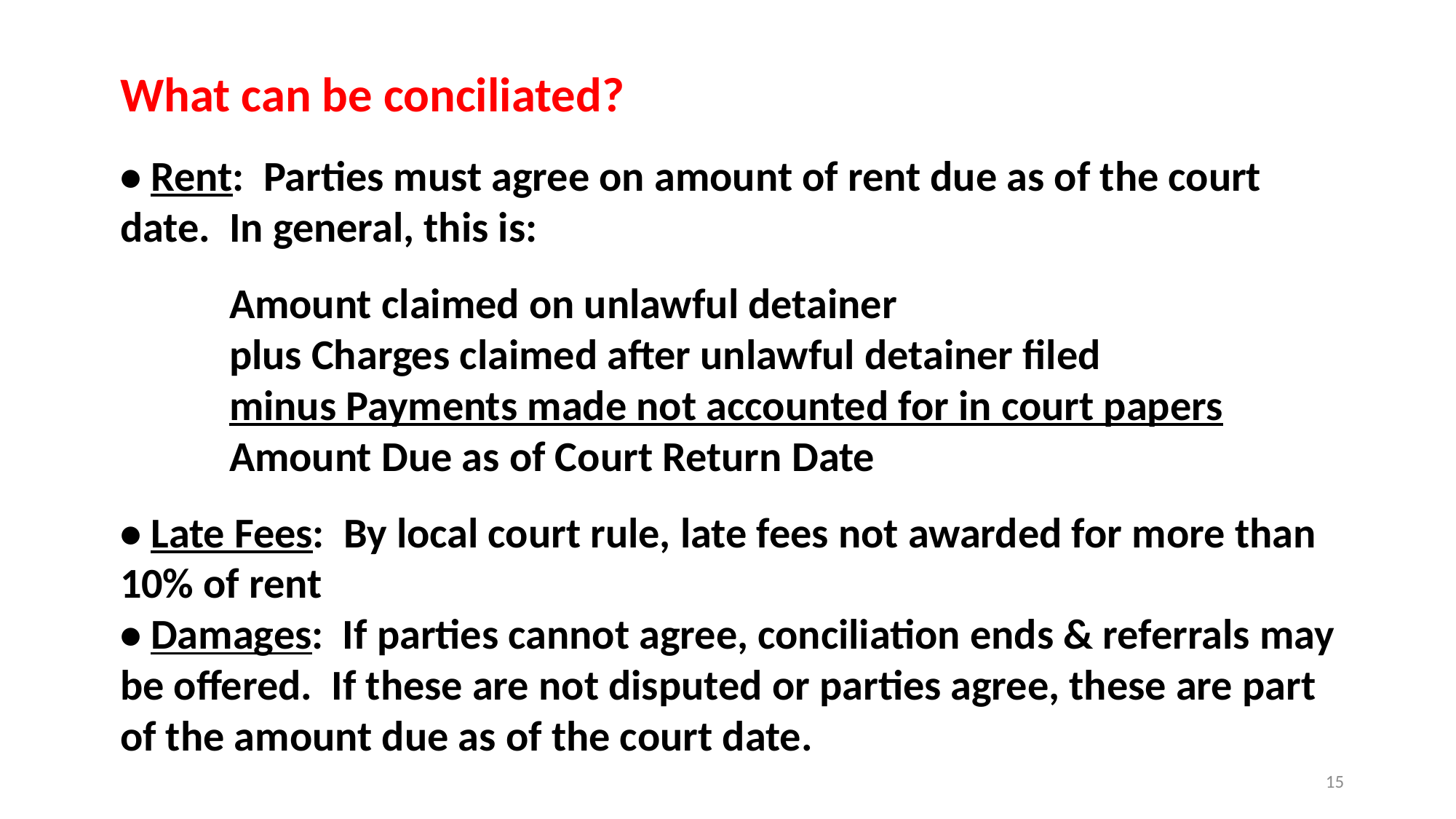

# What can be conciliated?
• Rent:  Parties must agree on amount of rent due as of the court date.  In general, this is:

	Amount claimed on unlawful detainer
	plus Charges claimed after unlawful detainer filed
	minus Payments made not accounted for in court papers
	Amount Due as of Court Return Date

• Late Fees:  By local court rule, late fees not awarded for more than 10% of rent
• Damages:  If parties cannot agree, conciliation ends & referrals may be offered.  If these are not disputed or parties agree, these are part of the amount due as of the court date.

15